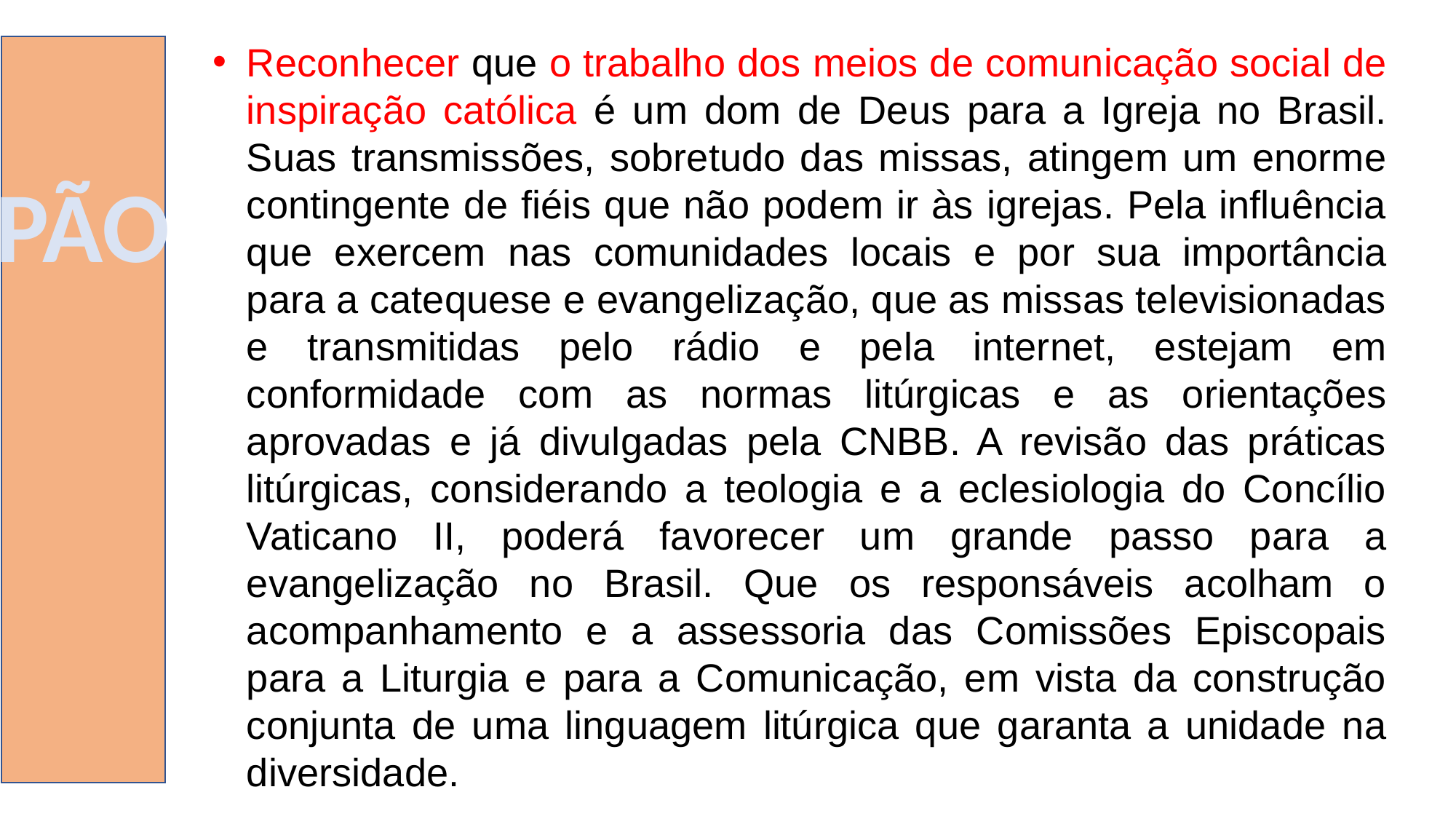

Reconhecer que o trabalho dos meios de comunicação social de inspiração católica é um dom de Deus para a Igreja no Brasil. Suas transmissões, sobretudo das missas, atingem um enorme contingente de fiéis que não podem ir às igrejas. Pela influência que exercem nas comunidades locais e por sua importância para a catequese e evangelização, que as missas televisionadas e transmitidas pelo rádio e pela internet, estejam em conformidade com as normas litúrgicas e as orientações aprovadas e já divulgadas pela CNBB. A revisão das práticas litúrgicas, considerando a teologia e a eclesiologia do Concílio Vaticano II, poderá favorecer um grande passo para a evangelização no Brasil. Que os responsáveis acolham o acompanhamento e a assessoria das Comissões Episcopais para a Liturgia e para a Comunicação, em vista da construção conjunta de uma linguagem litúrgica que garanta a unidade na diversidade.

PÃO